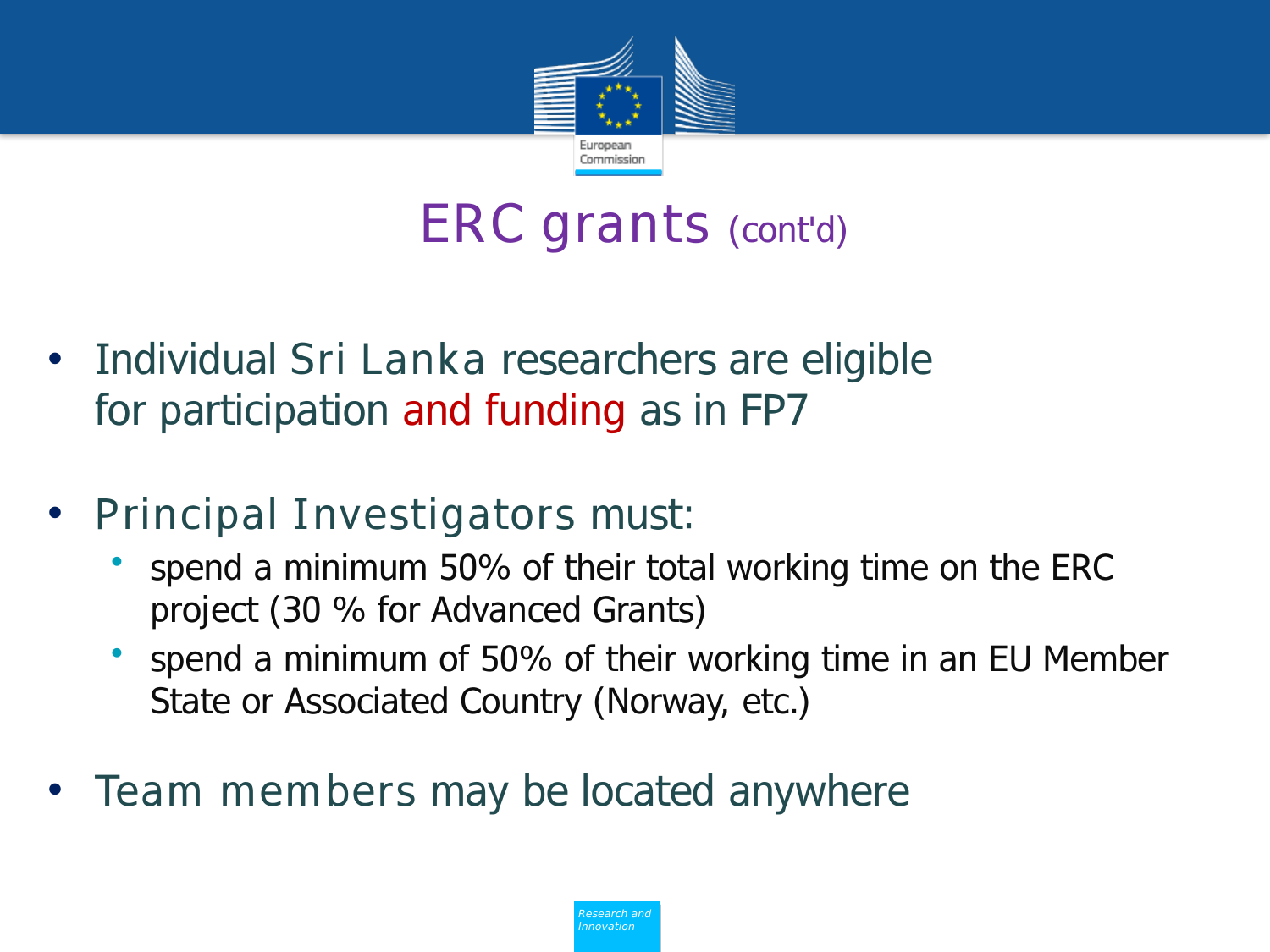

# ERC grants (cont'd)
Individual Sri Lanka researchers are eligible
for participation and funding as in FP7
Principal Investigators must:
spend a minimum 50% of their total working time on the ERC project (30 % for Advanced Grants)
spend a minimum of 50% of their working time in an EU Member State or Associated Country (Norway, etc.)
Team members may be located anywhere